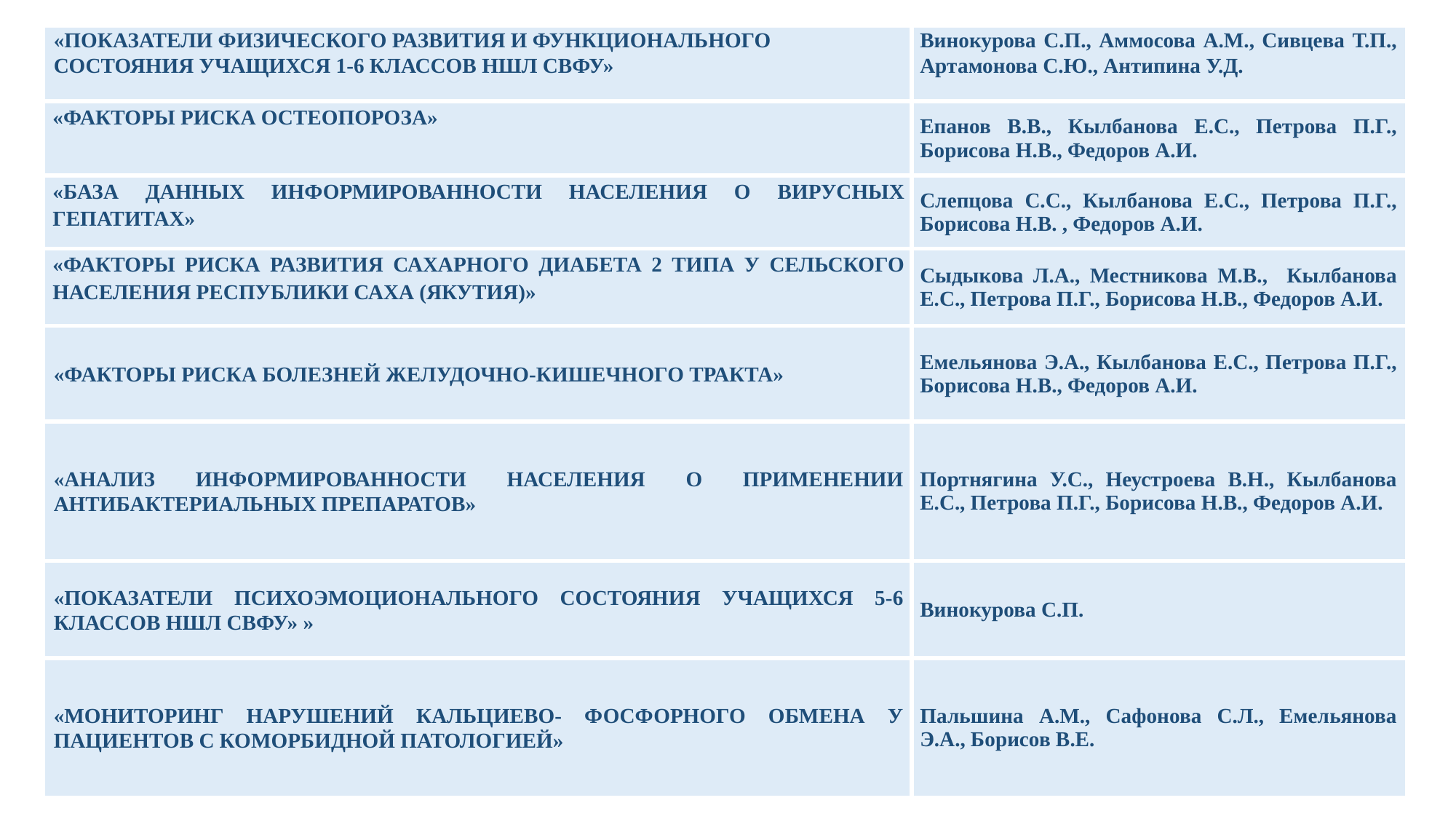

| «ПОКАЗАТЕЛИ ФИЗИЧЕСКОГО РАЗВИТИЯ И ФУНКЦИОНАЛЬНОГО СОСТОЯНИЯ УЧАЩИХСЯ 1-6 КЛАССОВ НШЛ СВФУ» | Винокурова С.П., Аммосова А.М., Сивцева Т.П., Артамонова С.Ю., Антипина У.Д. |
| --- | --- |
| «ФАКТОРЫ РИСКА ОСТЕОПОРОЗА» | Епанов В.В., Кылбанова Е.С., Петрова П.Г., Борисова Н.В., Федоров А.И. |
| «БАЗА ДАННЫХ ИНФОРМИРОВАННОСТИ НАСЕЛЕНИЯ О ВИРУСНЫХ ГЕПАТИТАХ» | Слепцова С.С., Кылбанова Е.С., Петрова П.Г., Борисова Н.В. , Федоров А.И. |
| «ФАКТОРЫ РИСКА РАЗВИТИЯ САХАРНОГО ДИАБЕТА 2 ТИПА У СЕЛЬСКОГО НАСЕЛЕНИЯ РЕСПУБЛИКИ САХА (ЯКУТИЯ)» | Сыдыкова Л.А., Местникова М.В., Кылбанова Е.С., Петрова П.Г., Борисова Н.В., Федоров А.И. |
| «ФАКТОРЫ РИСКА БОЛЕЗНЕЙ ЖЕЛУДОЧНО-КИШЕЧНОГО ТРАКТА» | Емельянова Э.А., Кылбанова Е.С., Петрова П.Г., Борисова Н.В., Федоров А.И. |
| «АНАЛИЗ ИНФОРМИРОВАННОСТИ НАСЕЛЕНИЯ О ПРИМЕНЕНИИ АНТИБАКТЕРИАЛЬНЫХ ПРЕПАРАТОВ» | Портнягина У.С., Неустроева В.Н., Кылбанова Е.С., Петрова П.Г., Борисова Н.В., Федоров А.И. |
| «ПОКАЗАТЕЛИ ПСИХОЭМОЦИОНАЛЬНОГО СОСТОЯНИЯ УЧАЩИХСЯ 5-6 КЛАССОВ НШЛ СВФУ» » | Винокурова С.П. |
| «МОНИТОРИНГ НАРУШЕНИЙ КАЛЬЦИЕВО- ФОСФОРНОГО ОБМЕНА У ПАЦИЕНТОВ С КОМОРБИДНОЙ ПАТОЛОГИЕЙ» | Пальшина А.М., Сафонова С.Л., Емельянова Э.А., Борисов В.Е. |